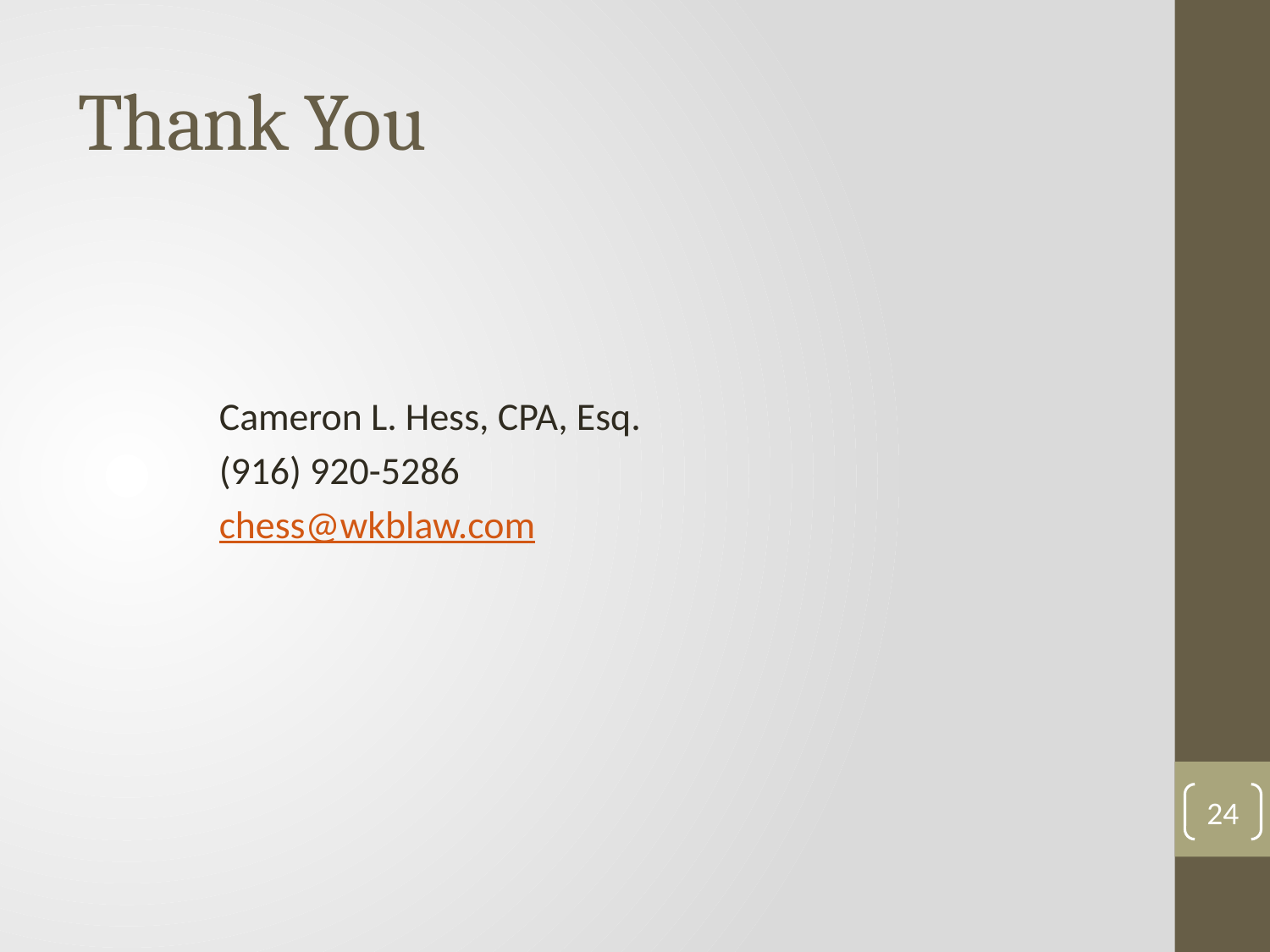

# Thank You

	Cameron L. Hess, CPA, Esq.
	(916) 920-5286
	chess@wkblaw.com
24